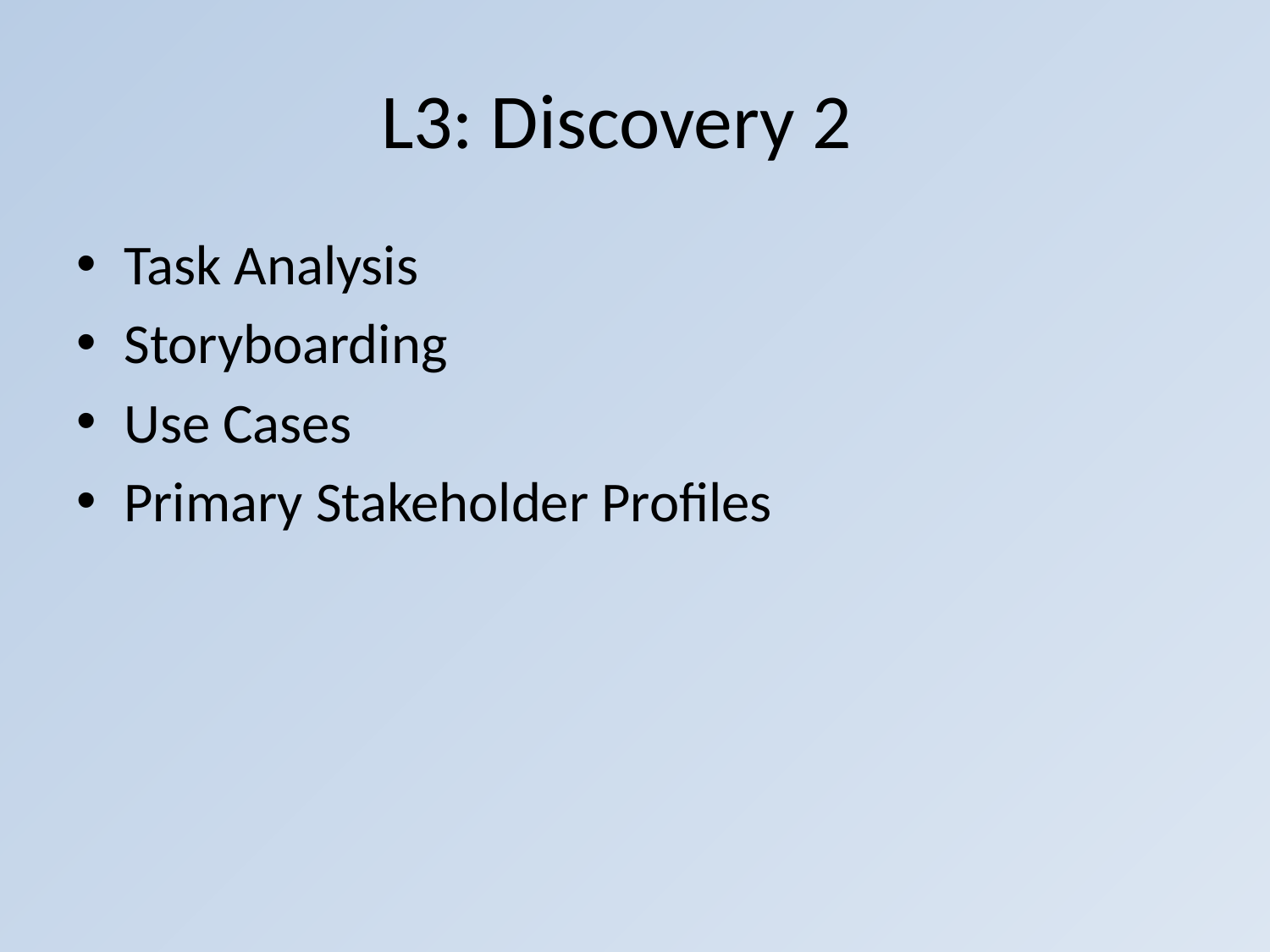

# L3: Discovery 2
Task Analysis
Storyboarding
Use Cases
Primary Stakeholder Profiles